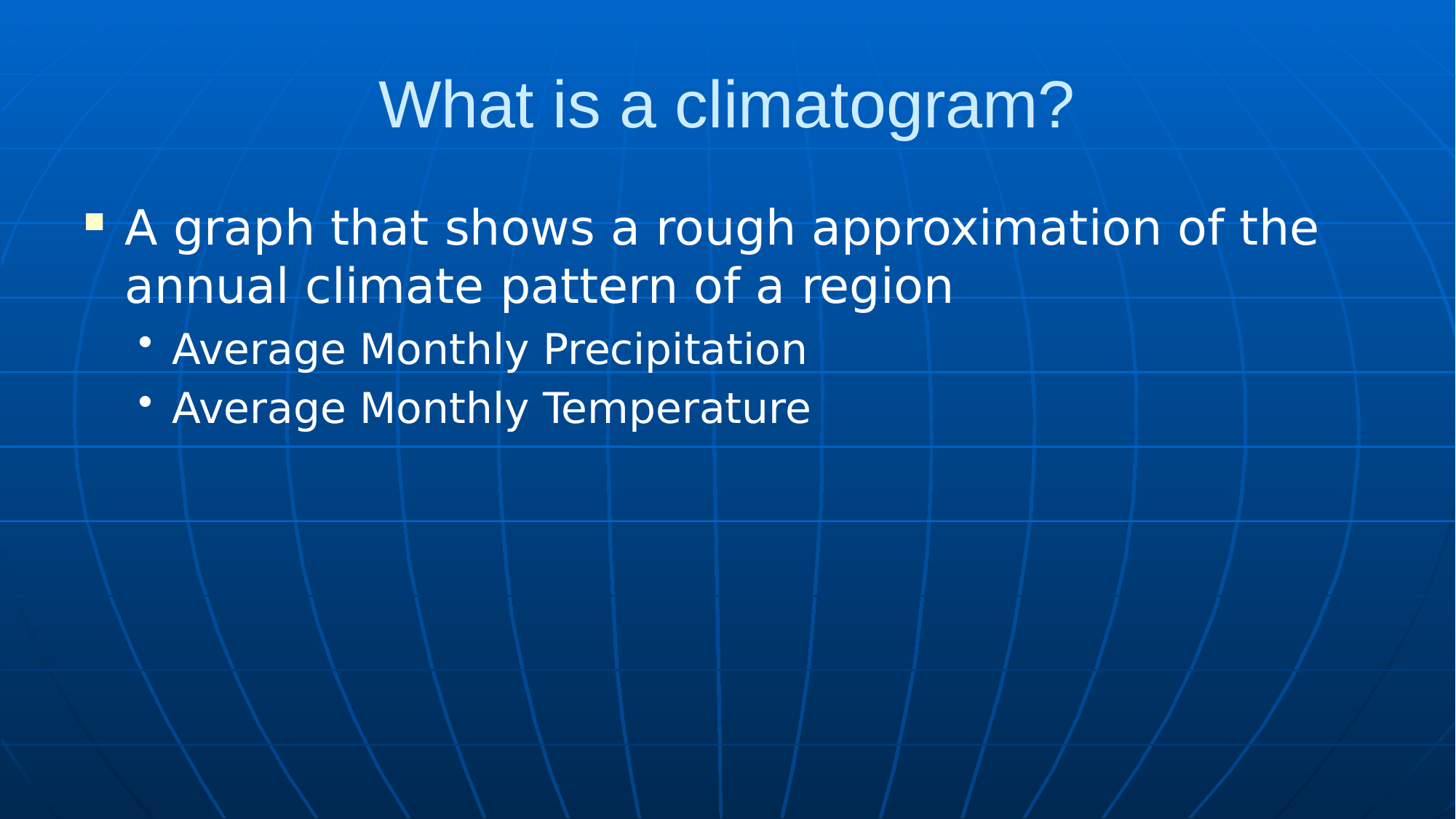

# What is a climatogram?
A graph that shows a rough approximation of the annual climate pattern of a region
Average Monthly Precipitation
Average Monthly Temperature